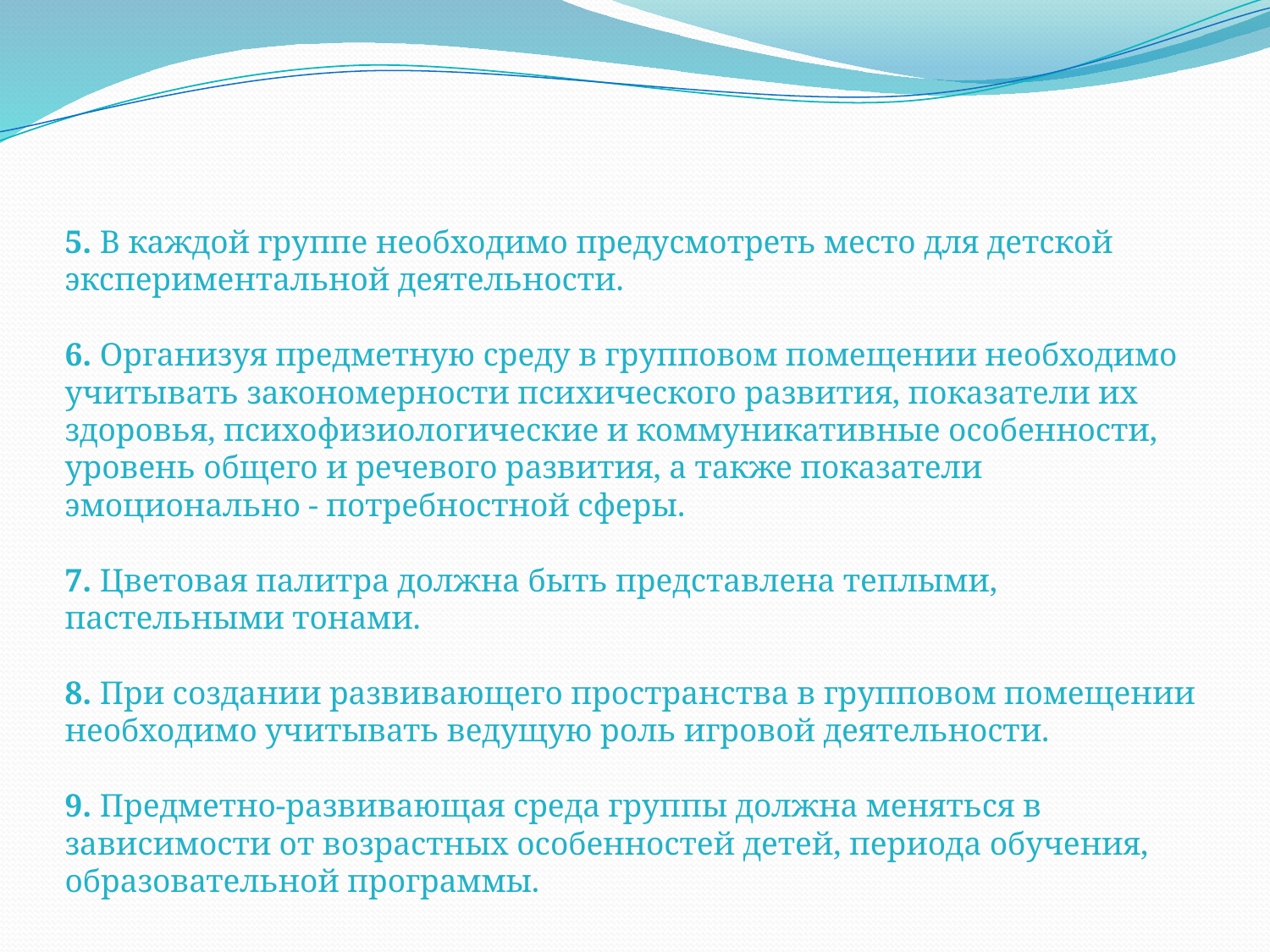

# 5. В каждой группе необходимо предусмотреть место для детской экспериментальной деятельности. 6. Организуя предметную среду в групповом помещении необходимо учитывать закономерности психического развития, показатели их здоровья, психофизиологические и коммуникативные особенности, уровень общего и речевого развития, а также показатели эмоционально - потребностной сферы. 7. Цветовая палитра должна быть представлена теплыми, пастельными тонами. 8. При создании развивающего пространства в групповом помещении необходимо учитывать ведущую роль игровой деятельности. 9. Предметно-развивающая среда группы должна меняться в зависимости от возрастных особенностей детей, периода обучения, образовательной программы.